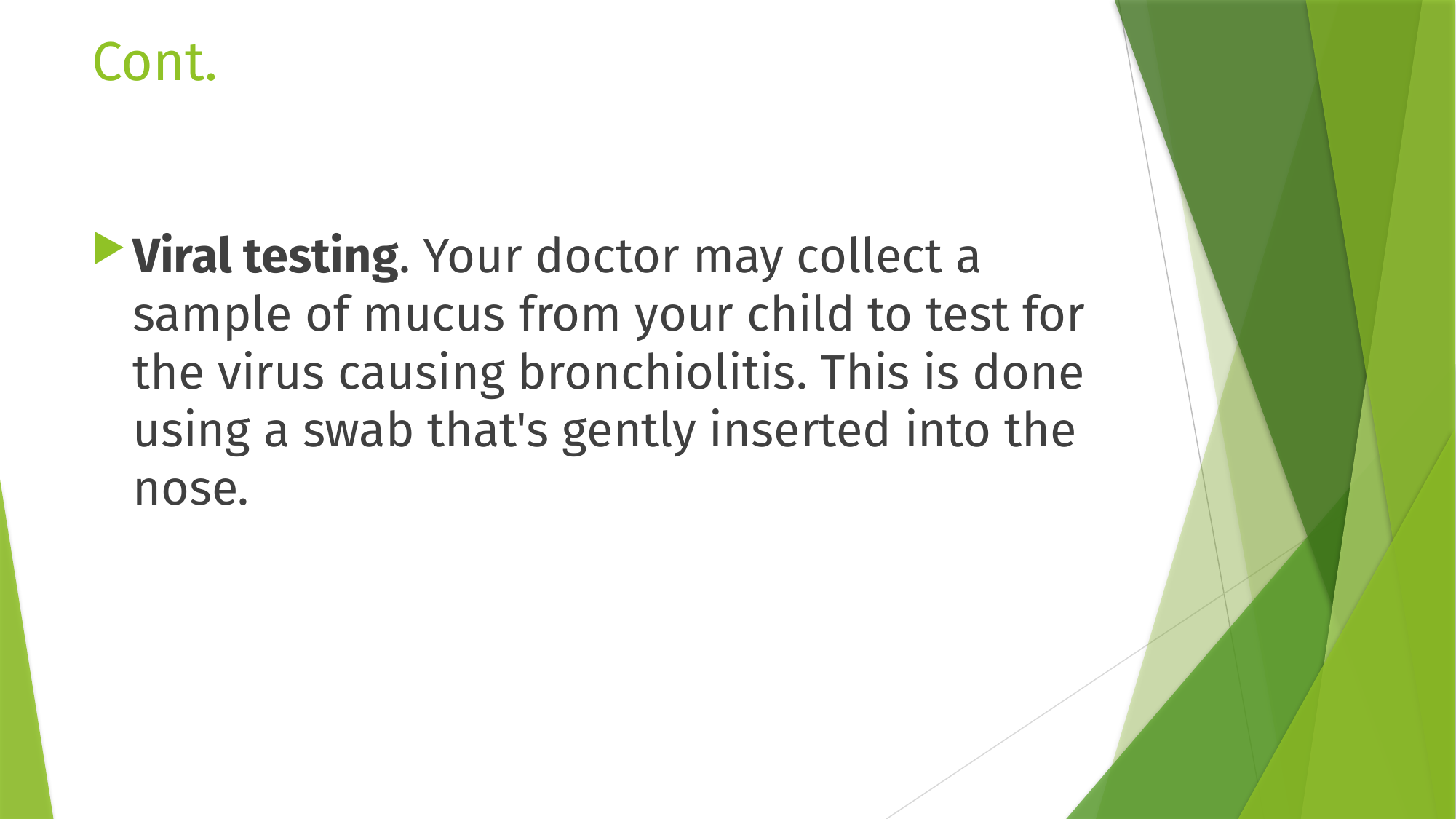

# Cont.
Viral testing. Your doctor may collect a sample of mucus from your child to test for the virus causing bronchiolitis. This is done using a swab that's gently inserted into the nose.